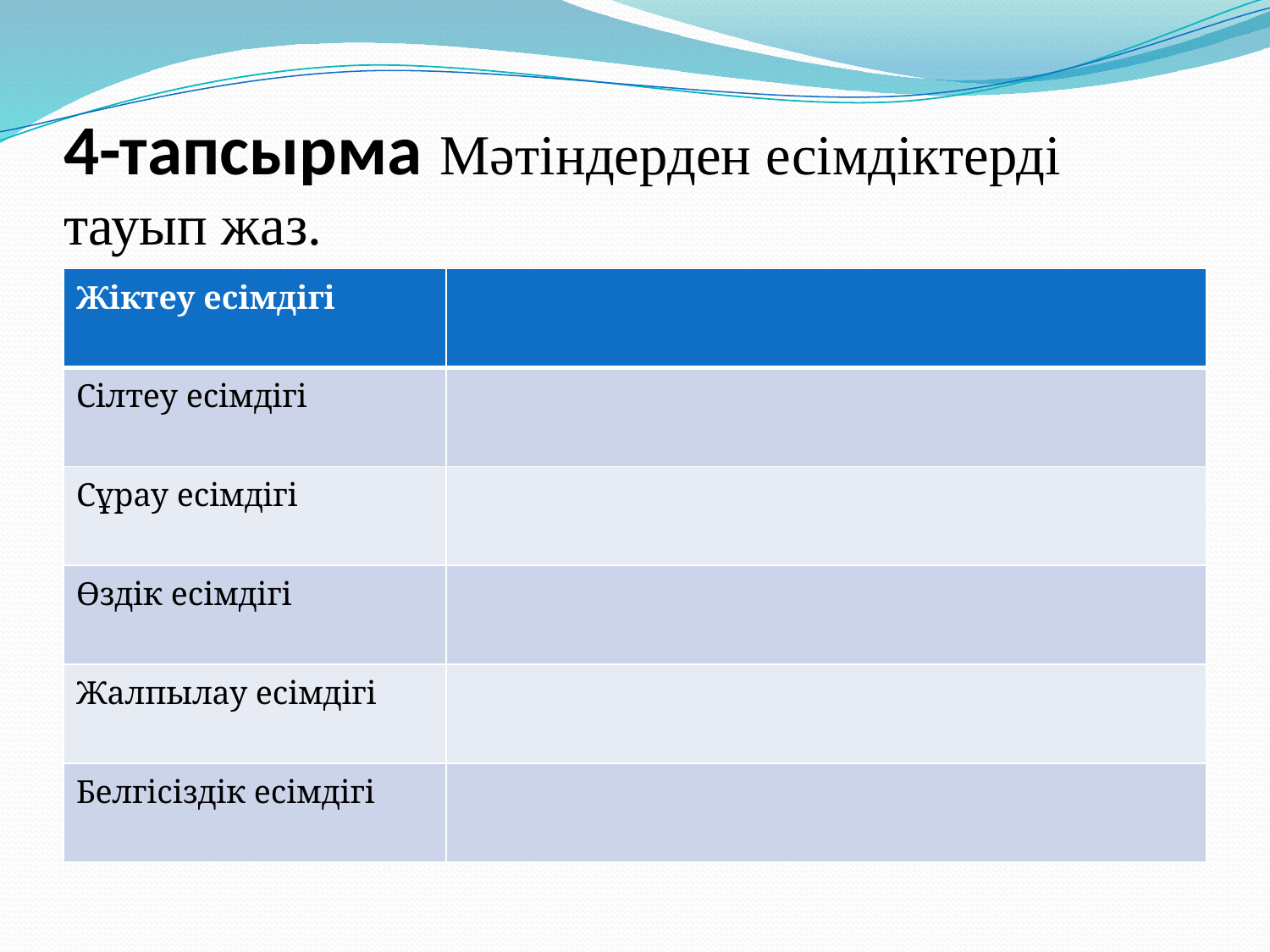

# 4-тапсырма Мәтіндерден есімдіктерді тауып жаз.
| Жіктеу есімдігі |  |
| --- | --- |
| Сілтеу есімдігі |  |
| Сұрау есімдігі |  |
| Өздік есімдігі |  |
| Жалпылау есімдігі |  |
| Белгісіздік есімдігі |  |